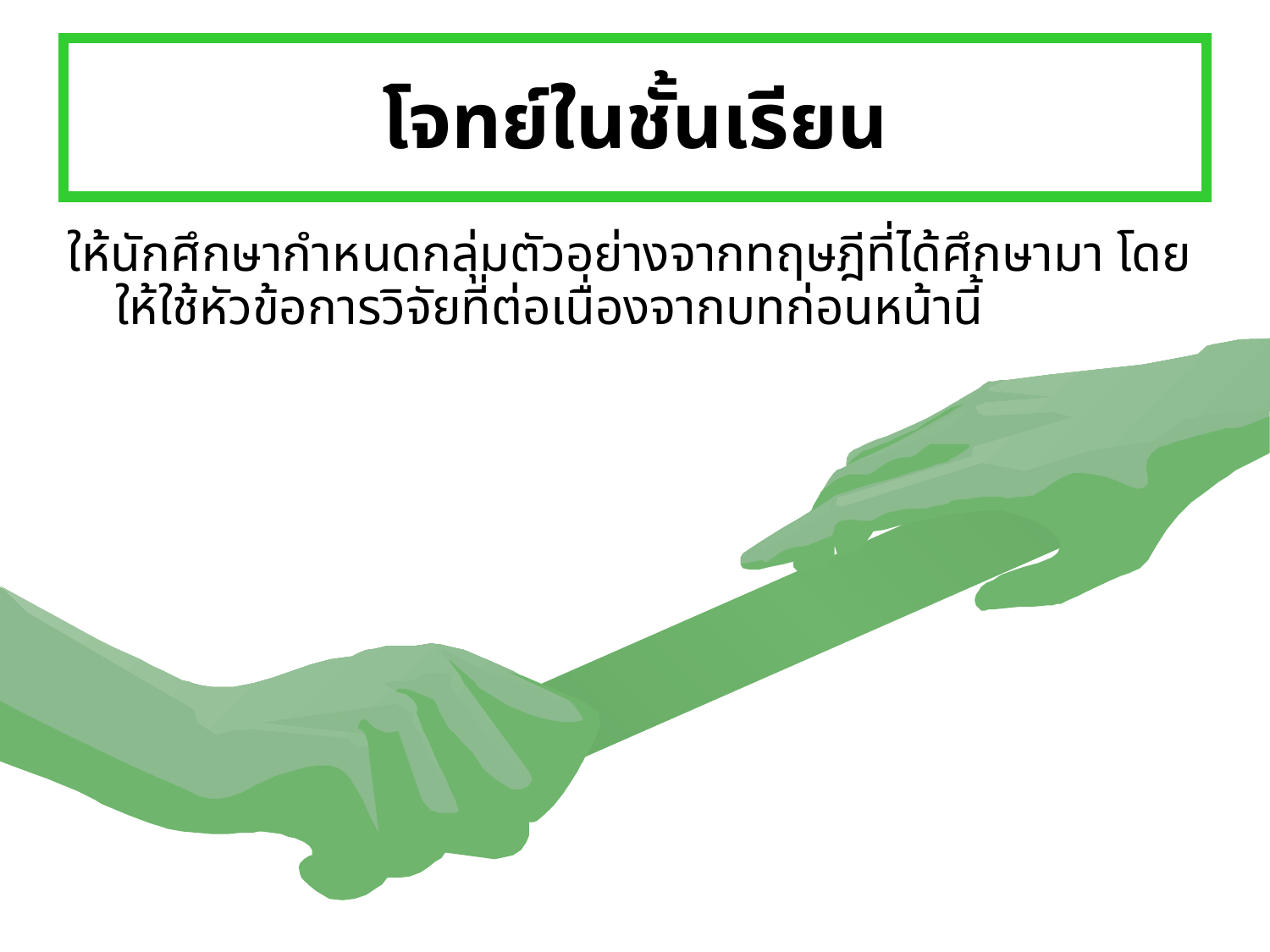

# โจทย์ในชั้นเรียน
ให้นักศึกษากำหนดกลุ่มตัวอย่างจากทฤษฎีที่ได้ศึกษามา โดยให้ใช้หัวข้อการวิจัยที่ต่อเนื่องจากบทก่อนหน้านี้